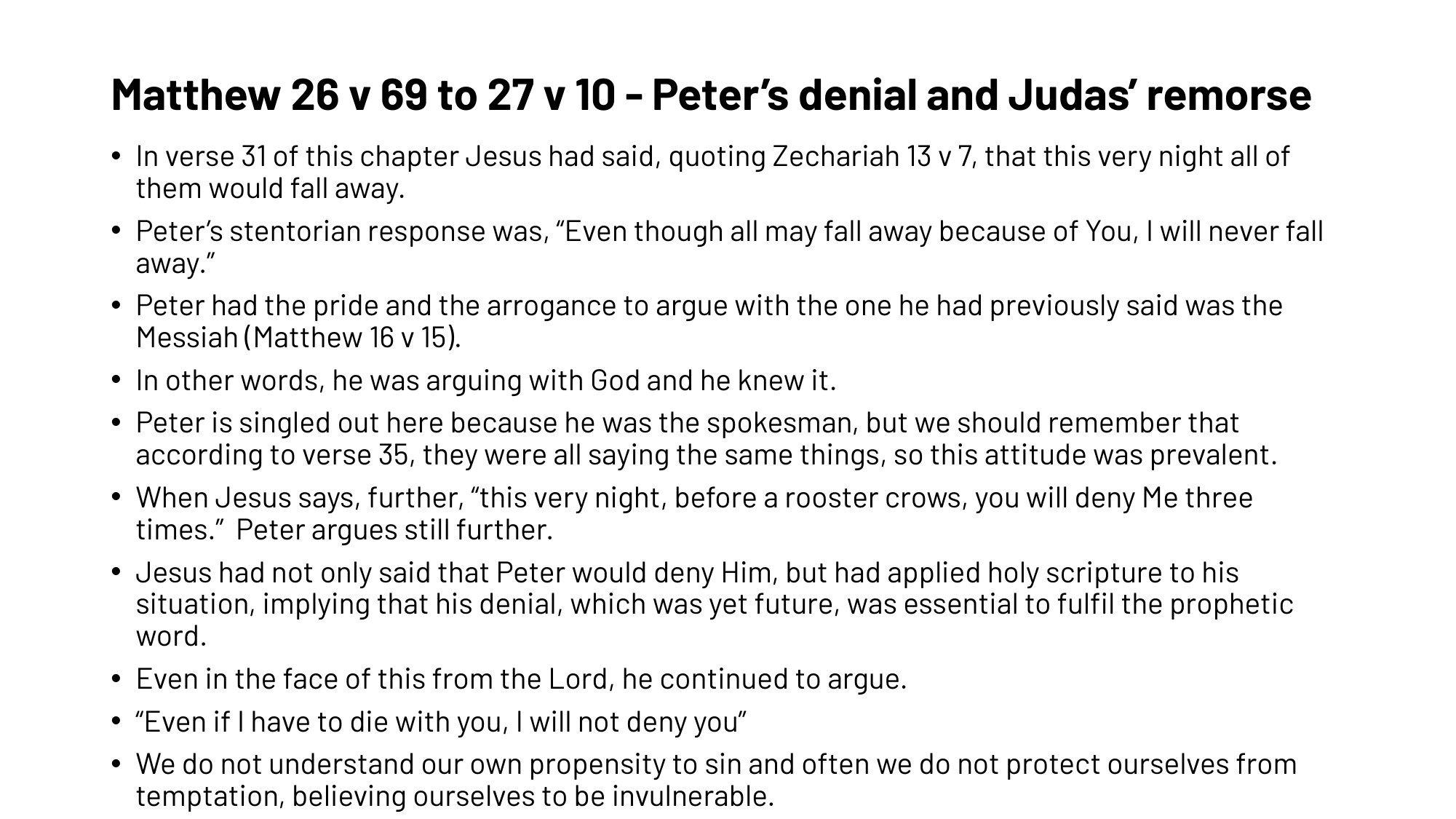

# Matthew 26 v 69 to 27 v 10 - Peter’s denial and Judas’ remorse
In verse 31 of this chapter Jesus had said, quoting Zechariah 13 v 7, that this very night all of them would fall away.
Peter’s stentorian response was, “Even though all may fall away because of You, I will never fall away.”
Peter had the pride and the arrogance to argue with the one he had previously said was the Messiah (Matthew 16 v 15).
In other words, he was arguing with God and he knew it.
Peter is singled out here because he was the spokesman, but we should remember that according to verse 35, they were all saying the same things, so this attitude was prevalent.
When Jesus says, further, “this very night, before a rooster crows, you will deny Me three times.”  Peter argues still further.
Jesus had not only said that Peter would deny Him, but had applied holy scripture to his situation, implying that his denial, which was yet future, was essential to fulfil the prophetic word.
Even in the face of this from the Lord, he continued to argue.
“Even if I have to die with you, I will not deny you”
We do not understand our own propensity to sin and often we do not protect ourselves from temptation, believing ourselves to be invulnerable.